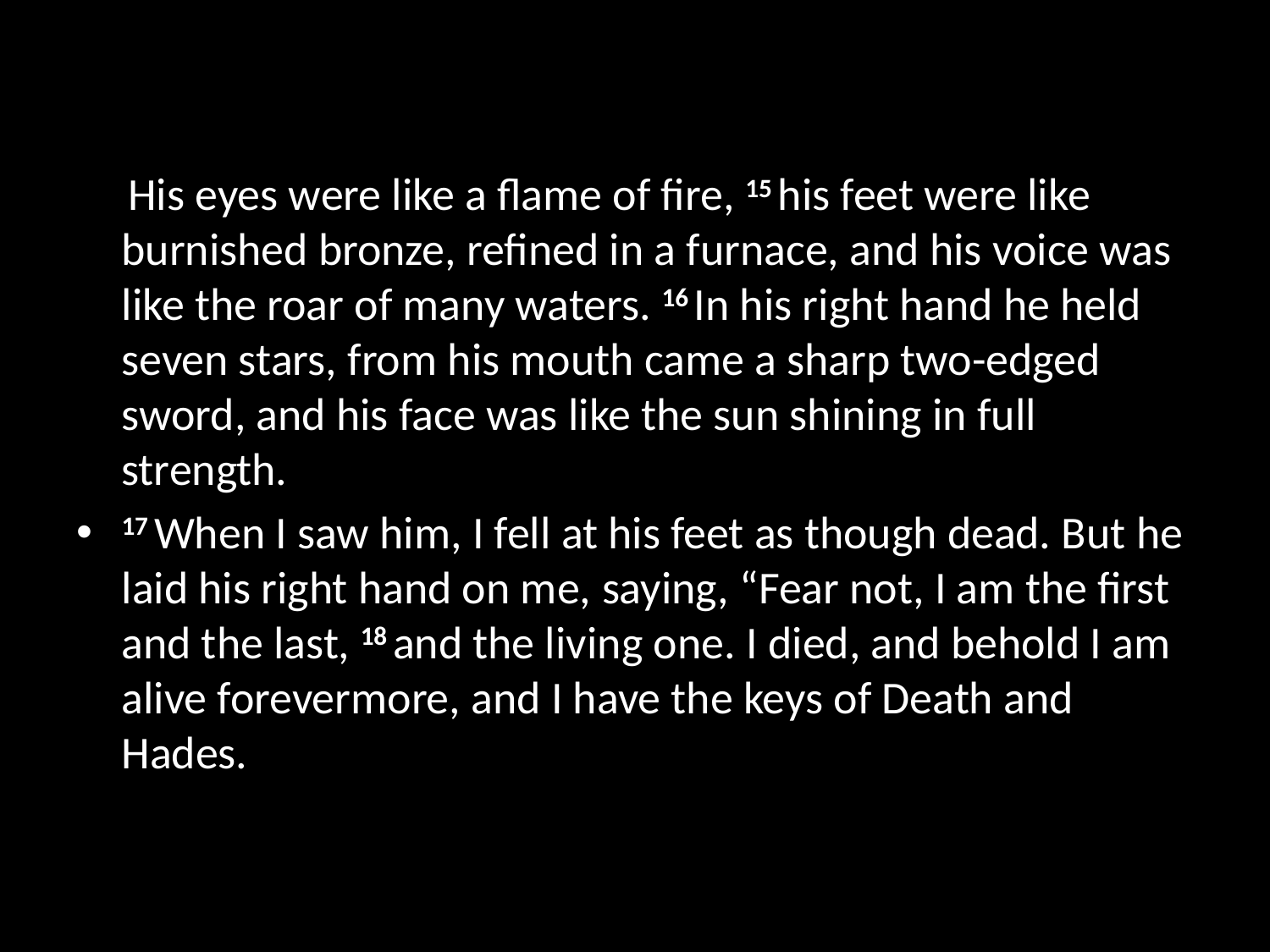

His eyes were like a flame of fire, 15 his feet were like burnished bronze, refined in a furnace, and his voice was like the roar of many waters. 16 In his right hand he held seven stars, from his mouth came a sharp two-edged sword, and his face was like the sun shining in full strength.
17 When I saw him, I fell at his feet as though dead. But he laid his right hand on me, saying, “Fear not, I am the first and the last, 18 and the living one. I died, and behold I am alive forevermore, and I have the keys of Death and Hades.